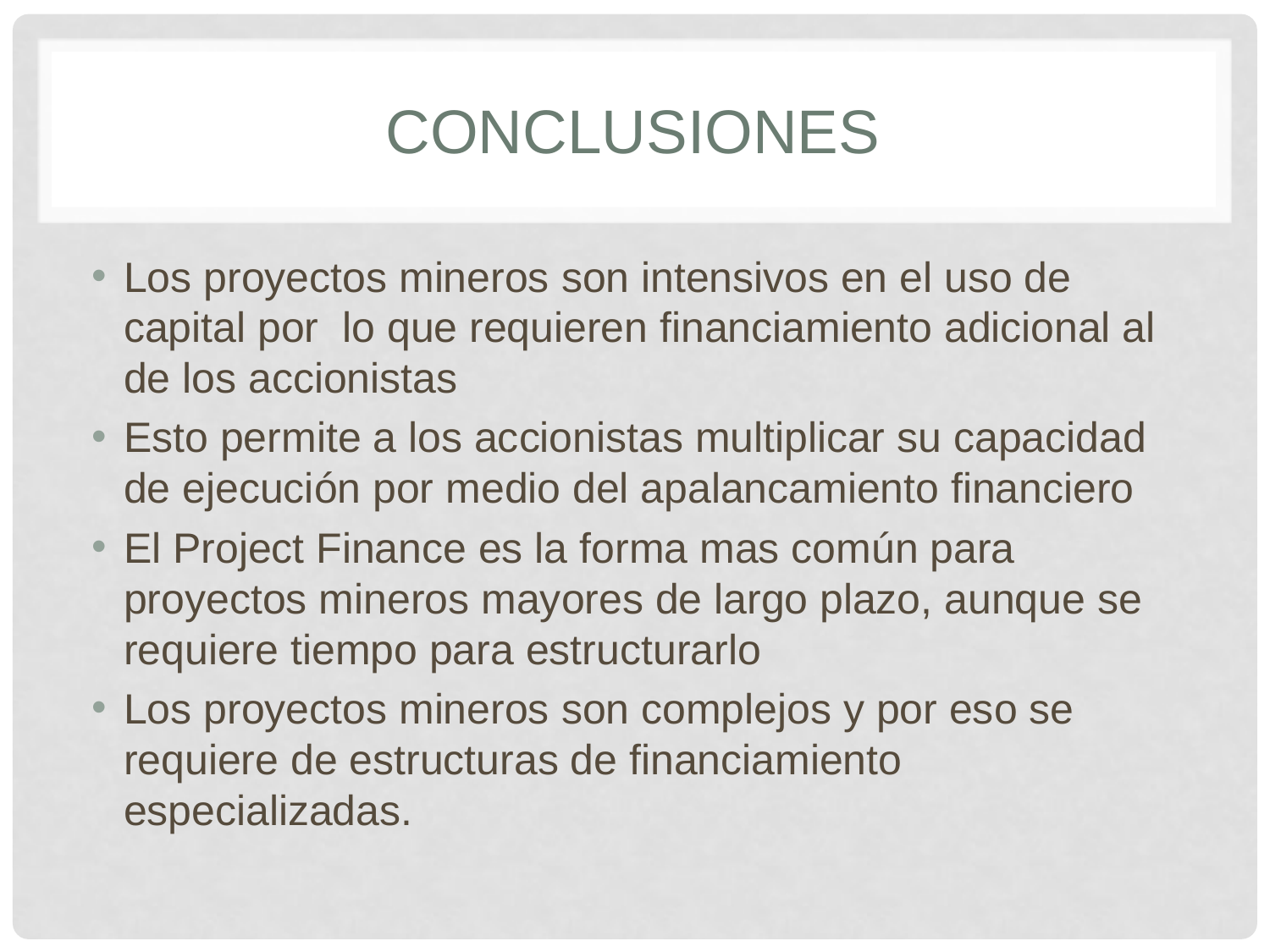

# conclusiones
Los proyectos mineros son intensivos en el uso de capital por  lo que requieren financiamiento adicional al de los accionistas
Esto permite a los accionistas multiplicar su capacidad de ejecución por medio del apalancamiento financiero
El Project Finance es la forma mas común para proyectos mineros mayores de largo plazo, aunque se requiere tiempo para estructurarlo
Los proyectos mineros son complejos y por eso se requiere de estructuras de financiamiento especializadas.